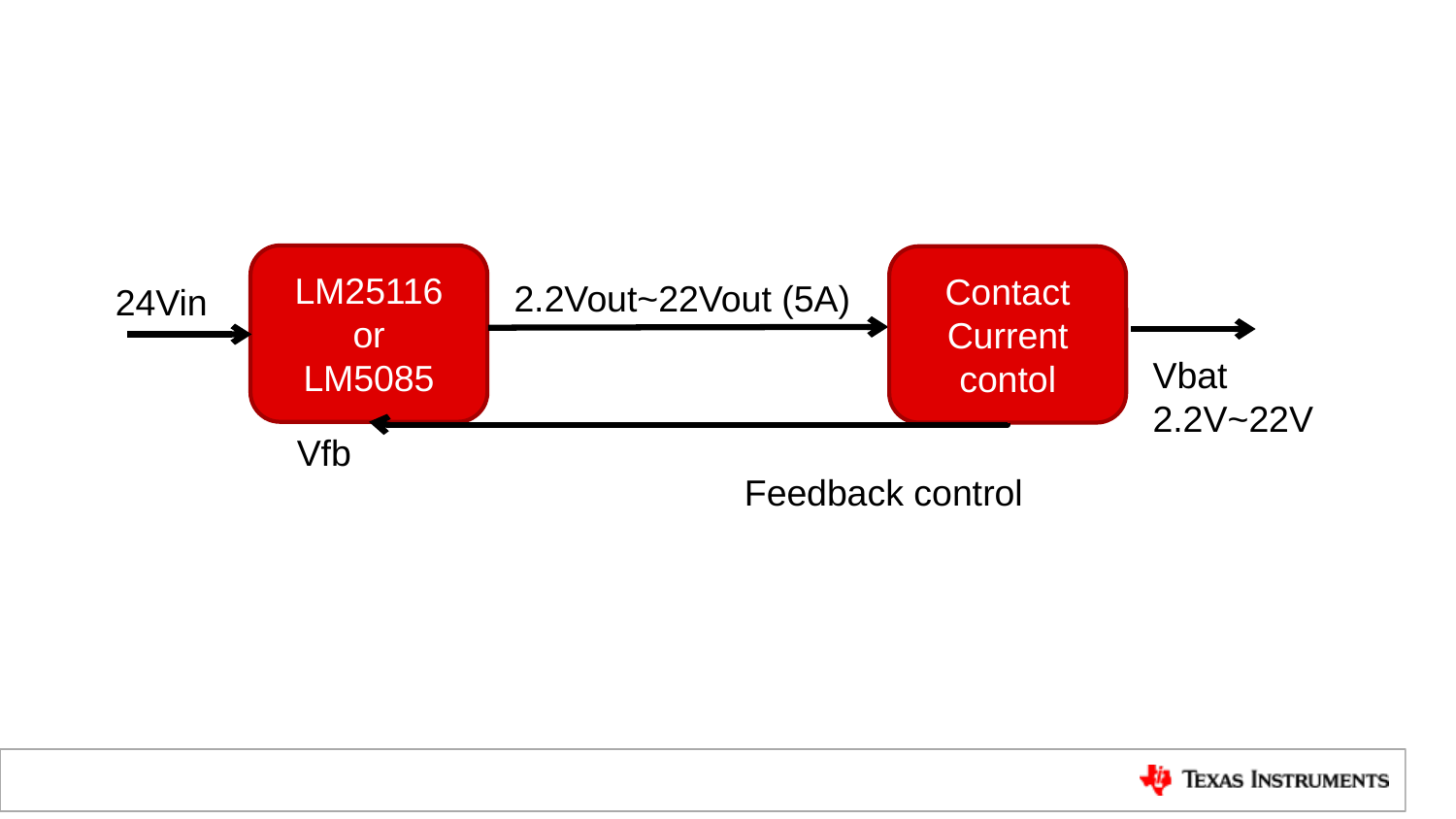

LM25116
or
LM5085
Contact Current contol
2.2Vout~22Vout (5A)
24Vin
Vbat
2.2V~22V
Vfb
Feedback control